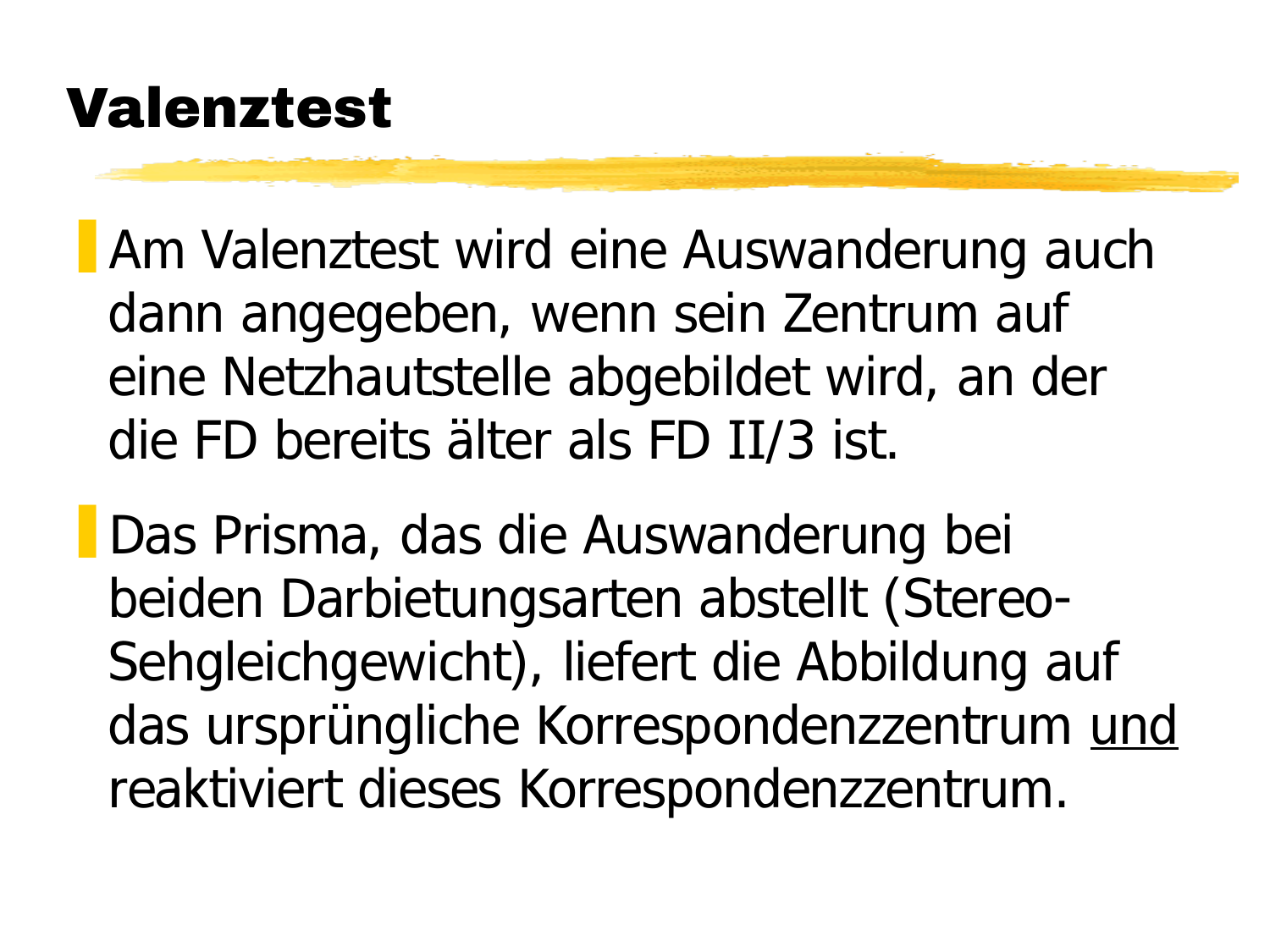

# Valenztest
Am Valenztest wird eine Auswanderung auch dann angegeben, wenn sein Zentrum auf eine Netzhautstelle abgebildet wird, an der die FD bereits älter als FD II/3 ist.
Das Prisma, das die Auswanderung bei beiden Darbietungsarten abstellt (Stereo-Sehgleichgewicht), liefert die Abbildung auf das ursprüngliche Korrespondenzzentrum und reaktiviert dieses Korrespondenzzentrum.